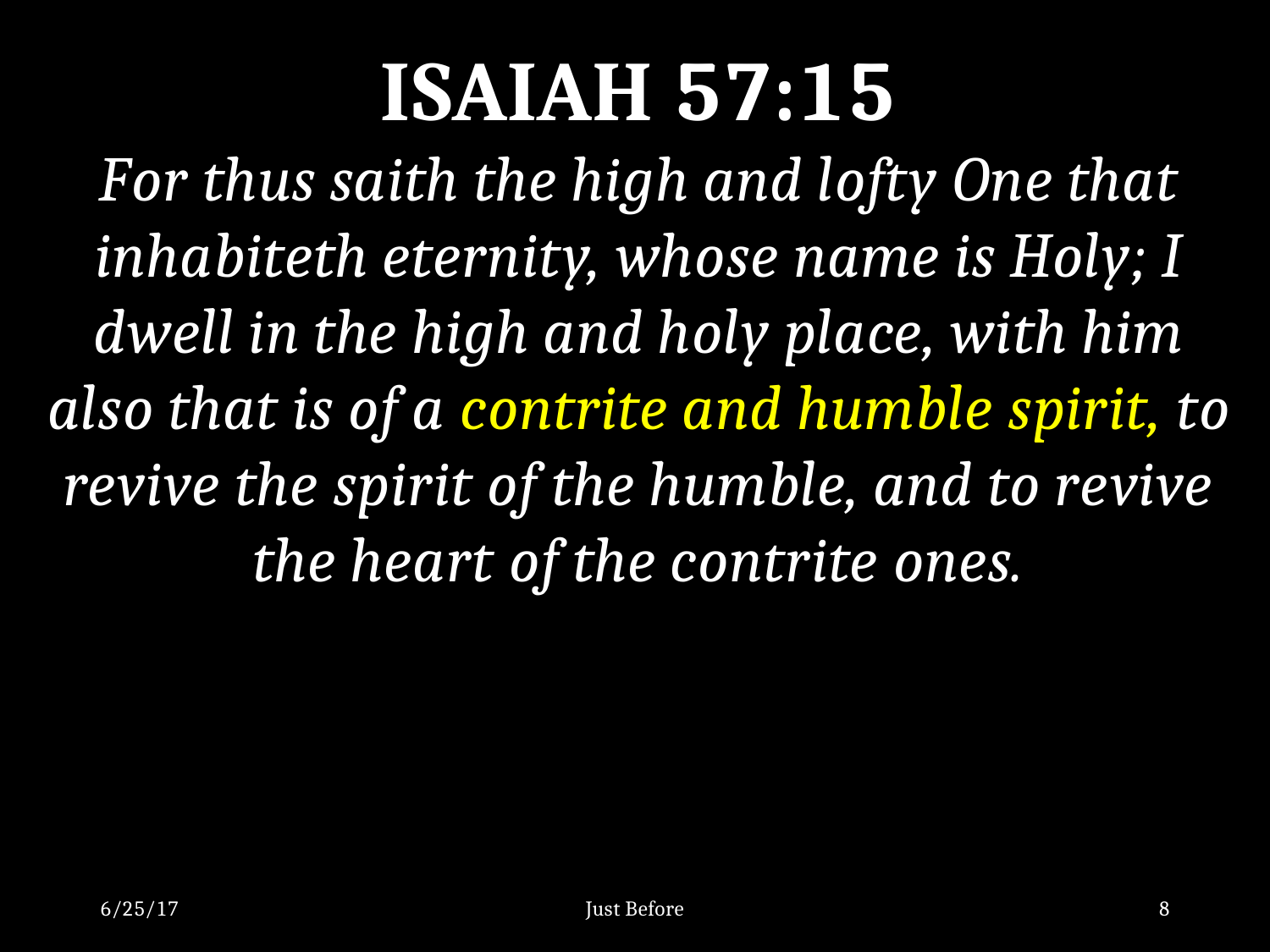

ISAIAH 57:15
For thus saith the high and lofty One that inhabiteth eternity, whose name is Holy; I dwell in the high and holy place, with him also that is of a contrite and humble spirit, to revive the spirit of the humble, and to revive the heart of the contrite ones.

6/25/17
Just Before
8